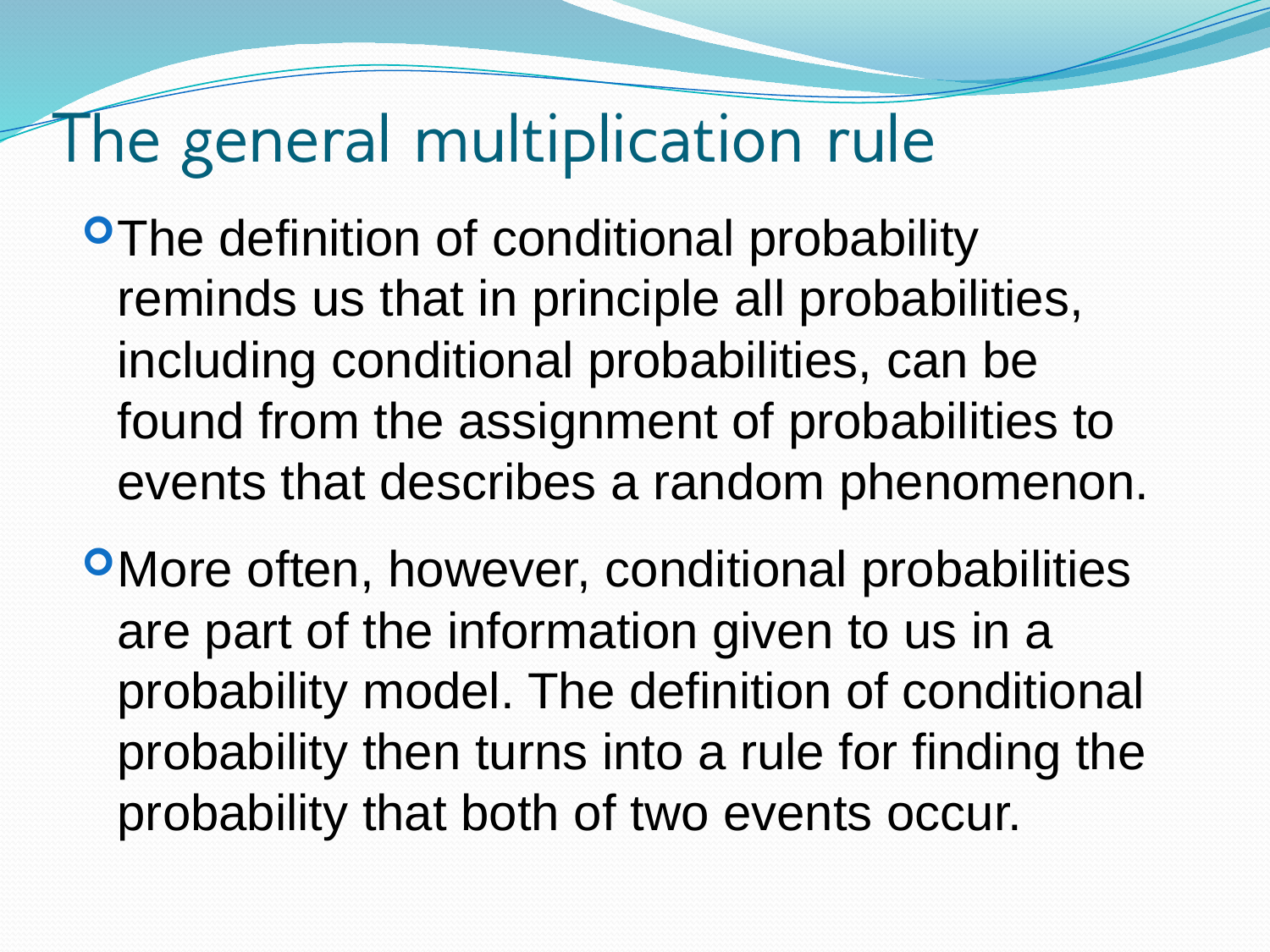

# The general multiplication rule
The definition of conditional probability reminds us that in principle all probabilities, including conditional probabilities, can be found from the assignment of probabilities to events that describes a random phenomenon.
More often, however, conditional probabilities are part of the information given to us in a probability model. The definition of conditional probability then turns into a rule for finding the probability that both of two events occur.